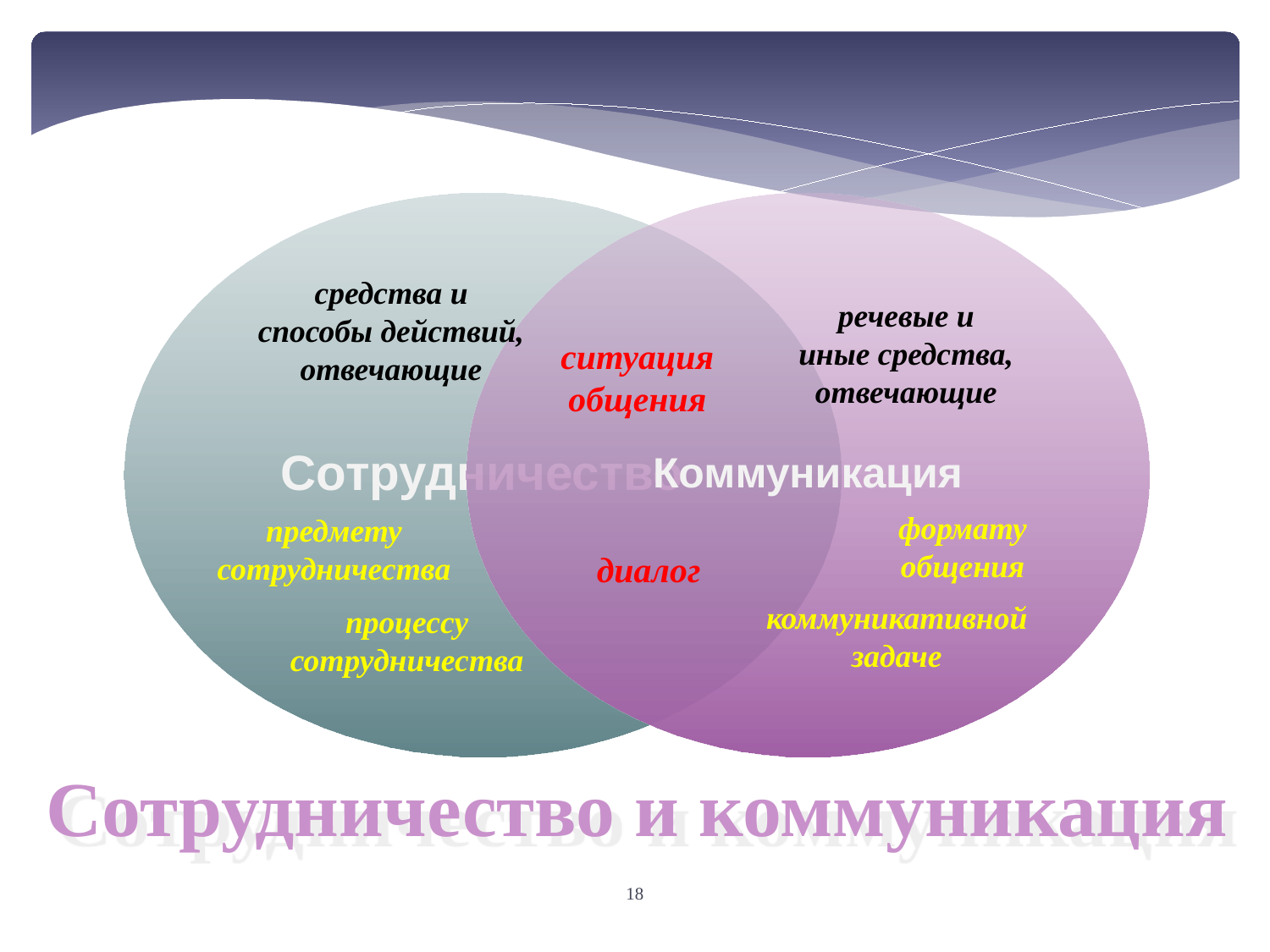

Сотрудничество
Коммуникация
средства и
способы действий,
отвечающие
речевые и
иные средства,
отвечающие
ситуация
общения
формату
общения
предмету
сотрудничества
диалог
коммуникативной
задаче
процессу
сотрудничества
Сотрудничество и коммуникация

18